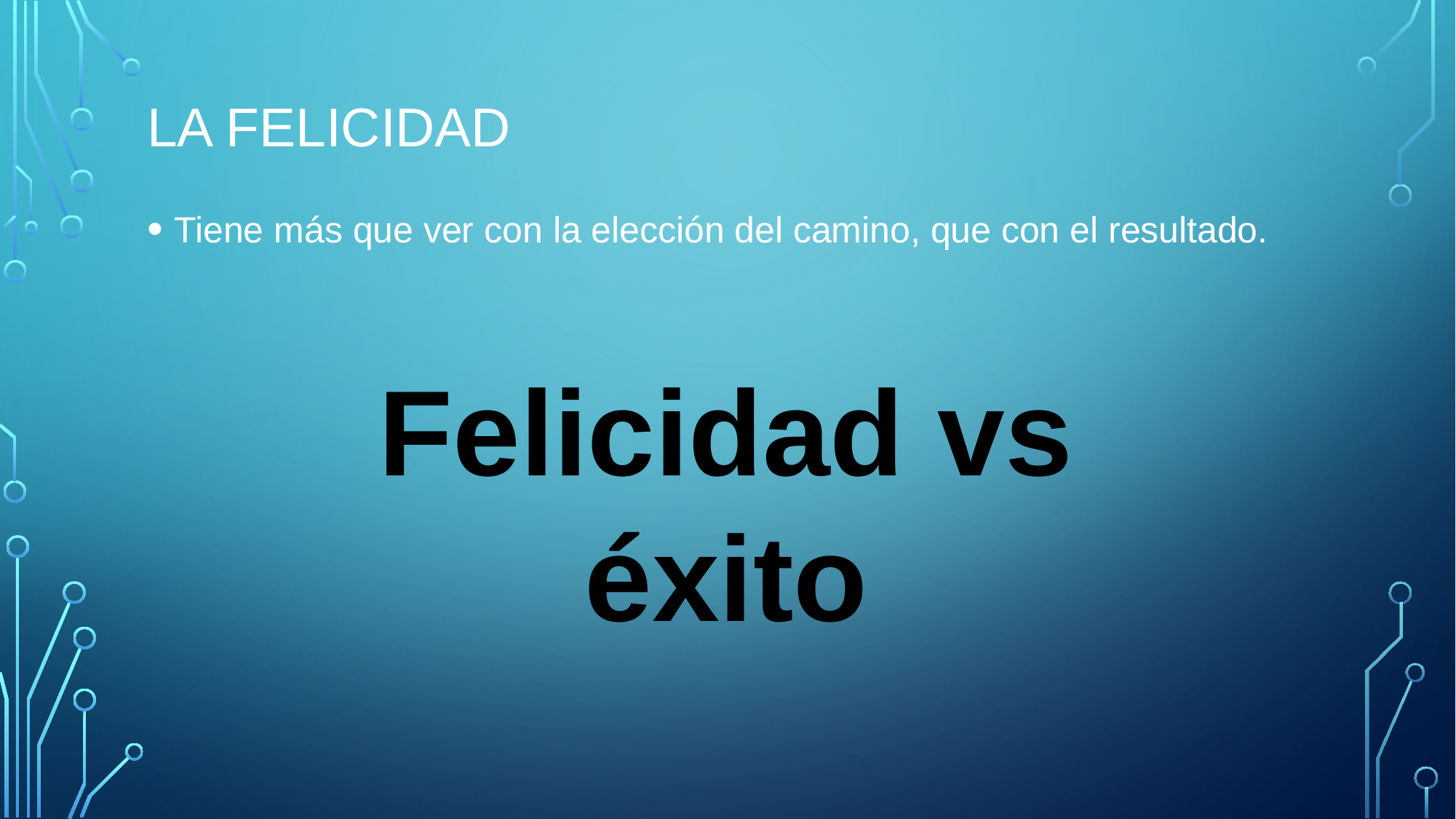

# La felicidad
Tiene más que ver con la elección del camino, que con el resultado.

Felicidad vs éxito